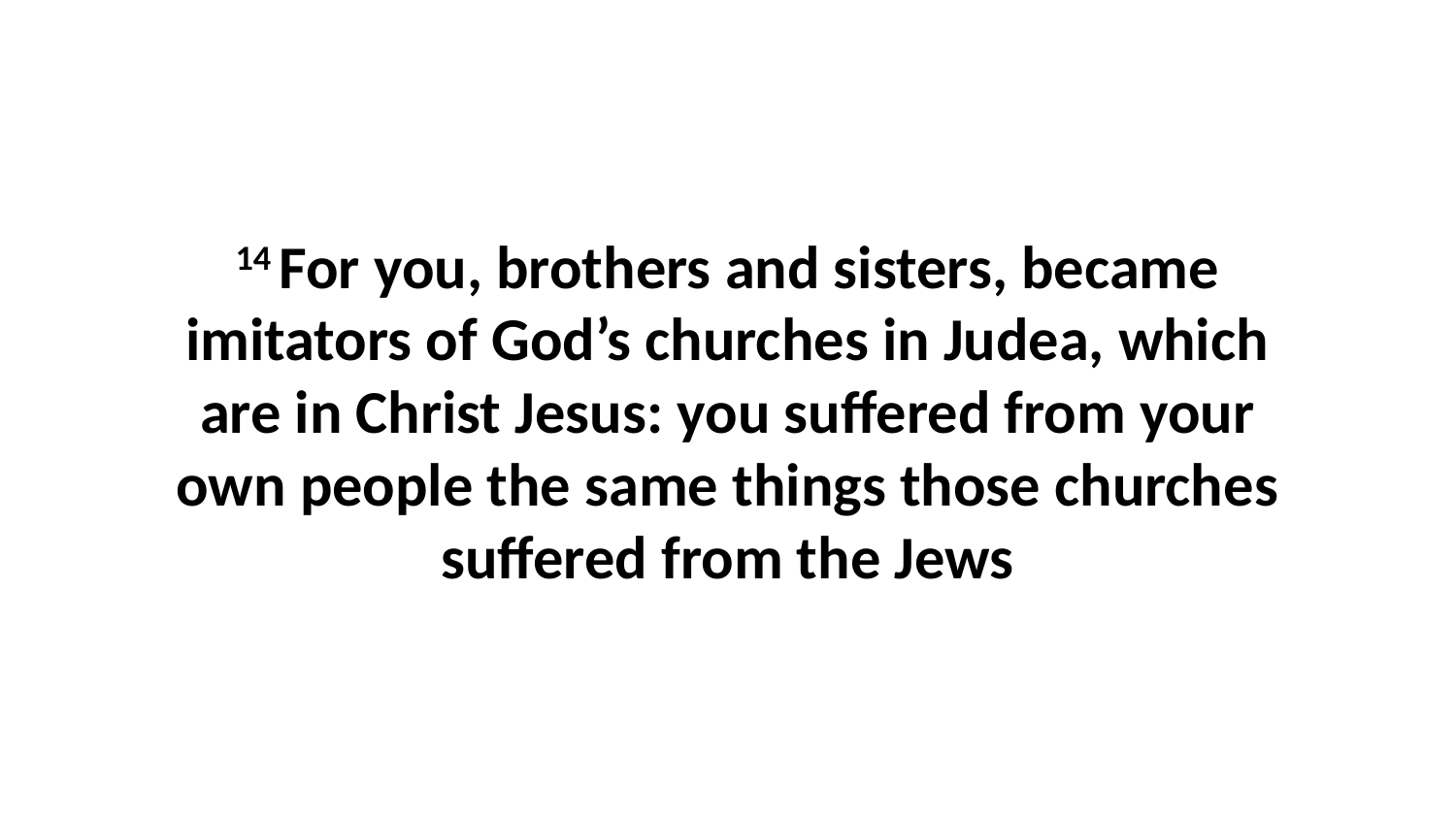

14 For you, brothers and sisters, became imitators of God’s churches in Judea, which are in Christ Jesus: you suffered from your own people the same things those churches suffered from the Jews